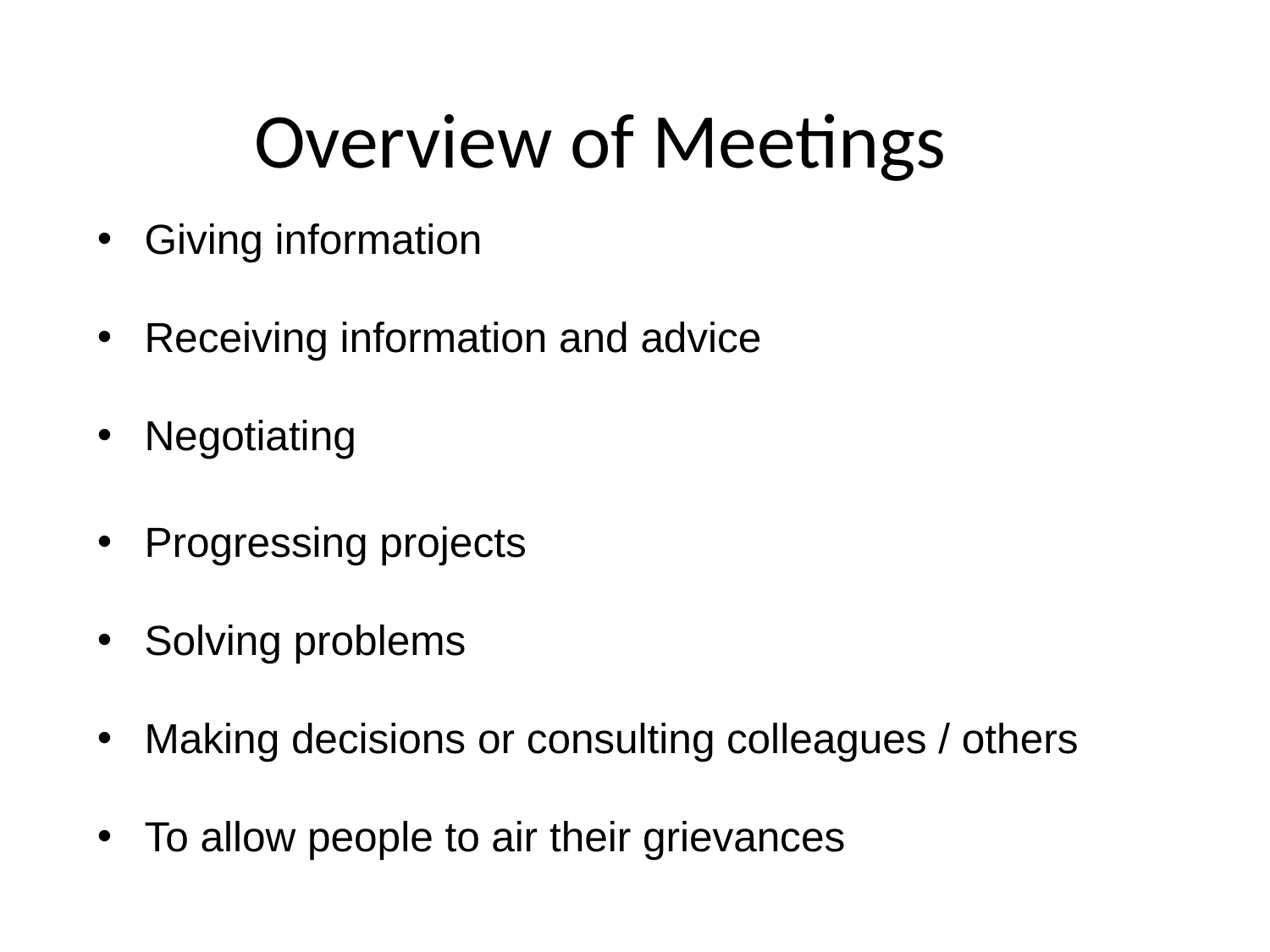

# Overview of Meetings
Giving information

Receiving information and advice

Negotiating

Progressing projects

Solving problems

Making decisions or consulting colleagues / others

To allow people to air their grievances